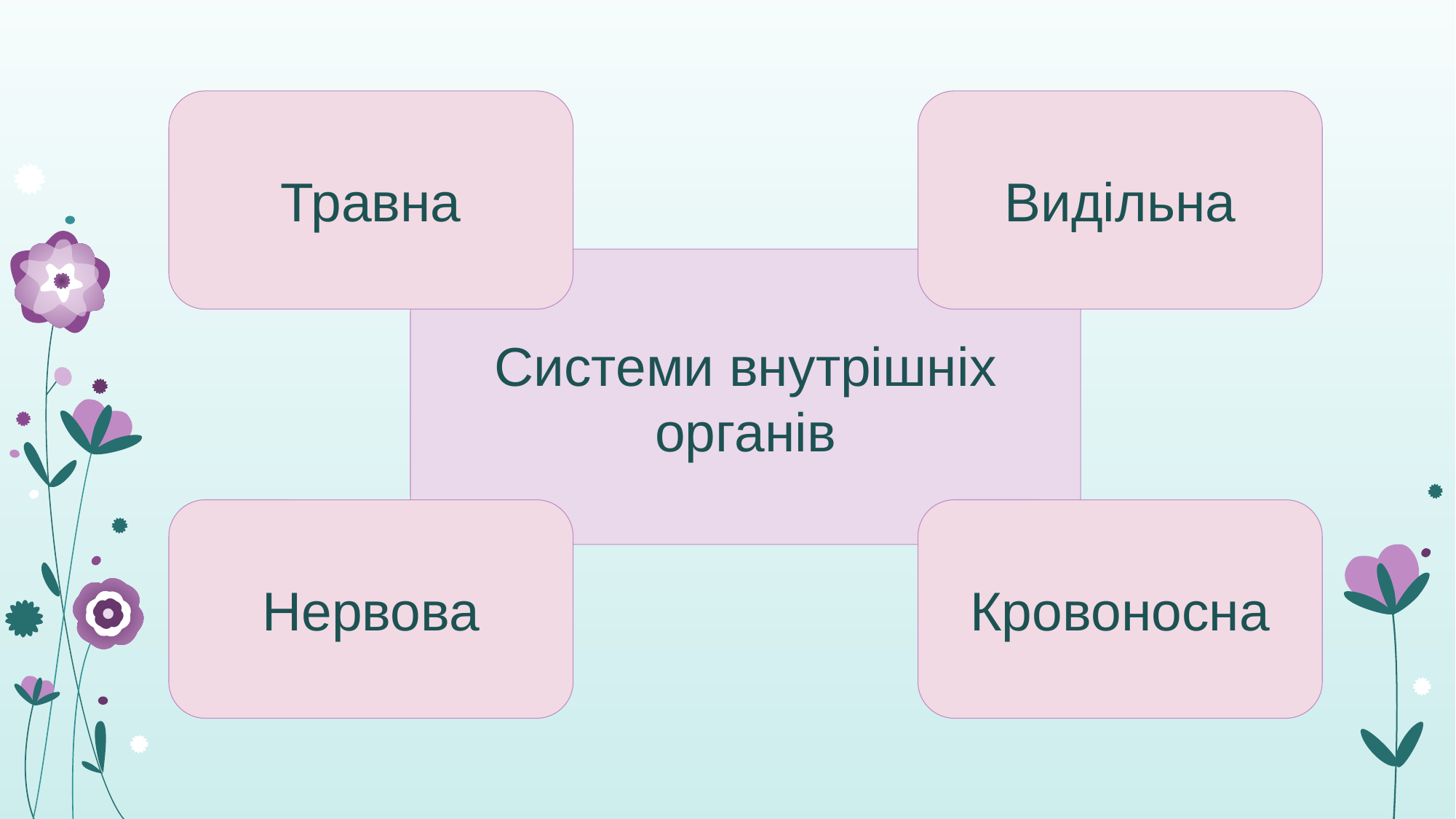

Травна
Видільна
Системи внутрішніх органів
Нервова
Кровоносна